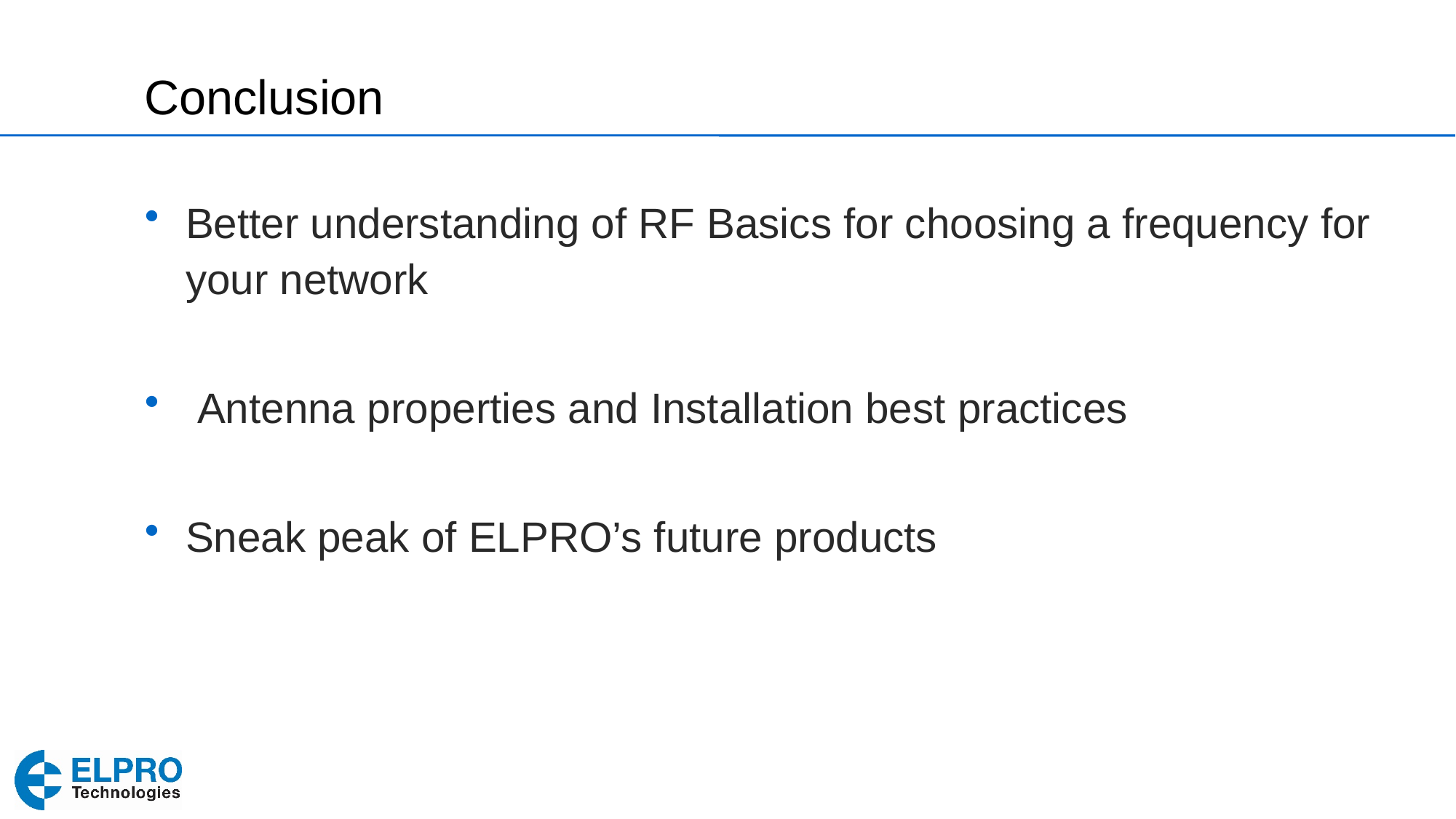

# Conclusion
Better understanding of RF Basics for choosing a frequency for your network

 Antenna properties and Installation best practices

Sneak peak of ELPRO’s future products